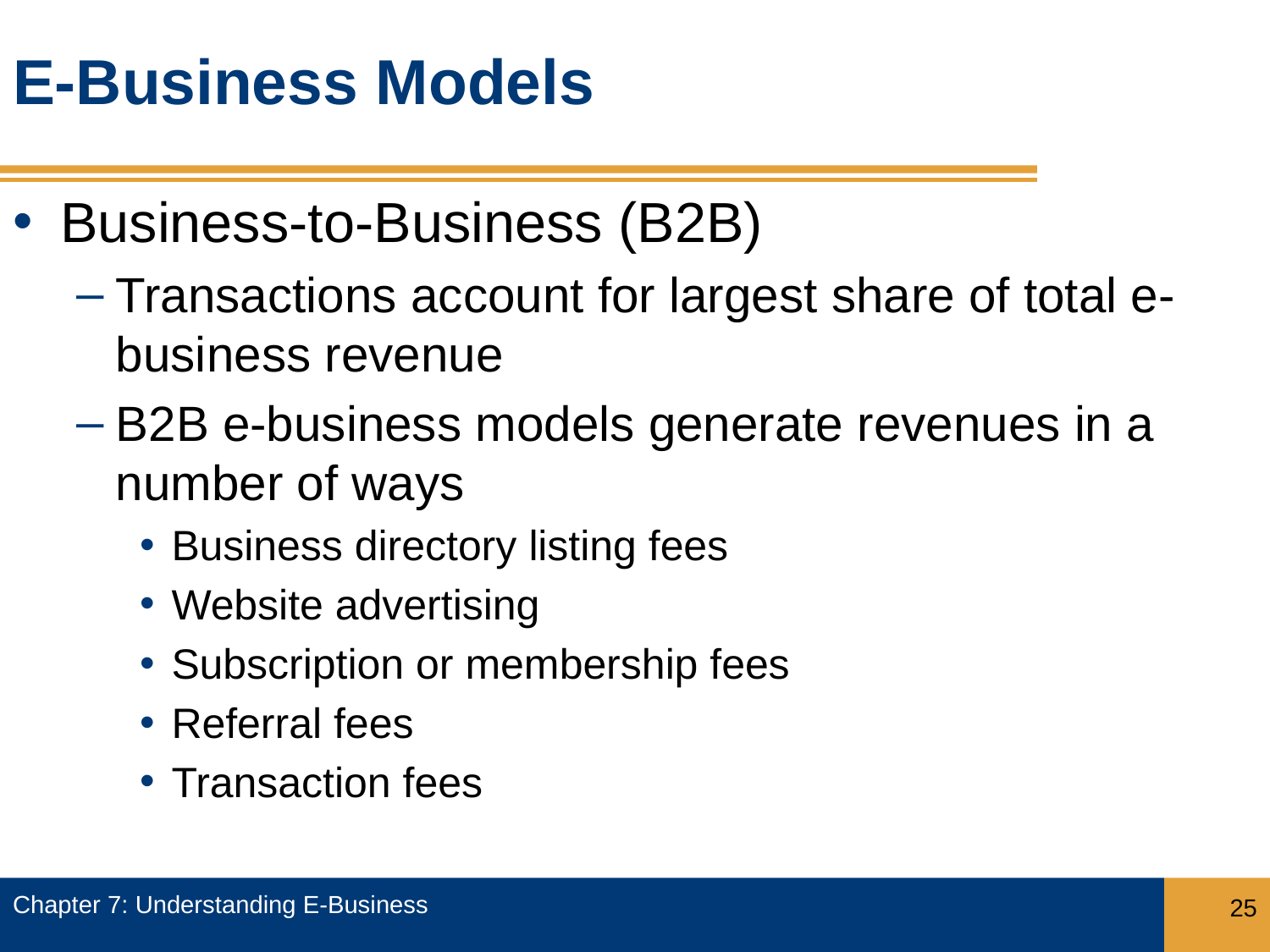

# E-Business Models
Business-to-Business (B2B)
Transactions account for largest share of total e-business revenue
B2B e-business models generate revenues in a number of ways
Business directory listing fees
Website advertising
Subscription or membership fees
Referral fees
Transaction fees

Chapter 7: Understanding E-Business
25